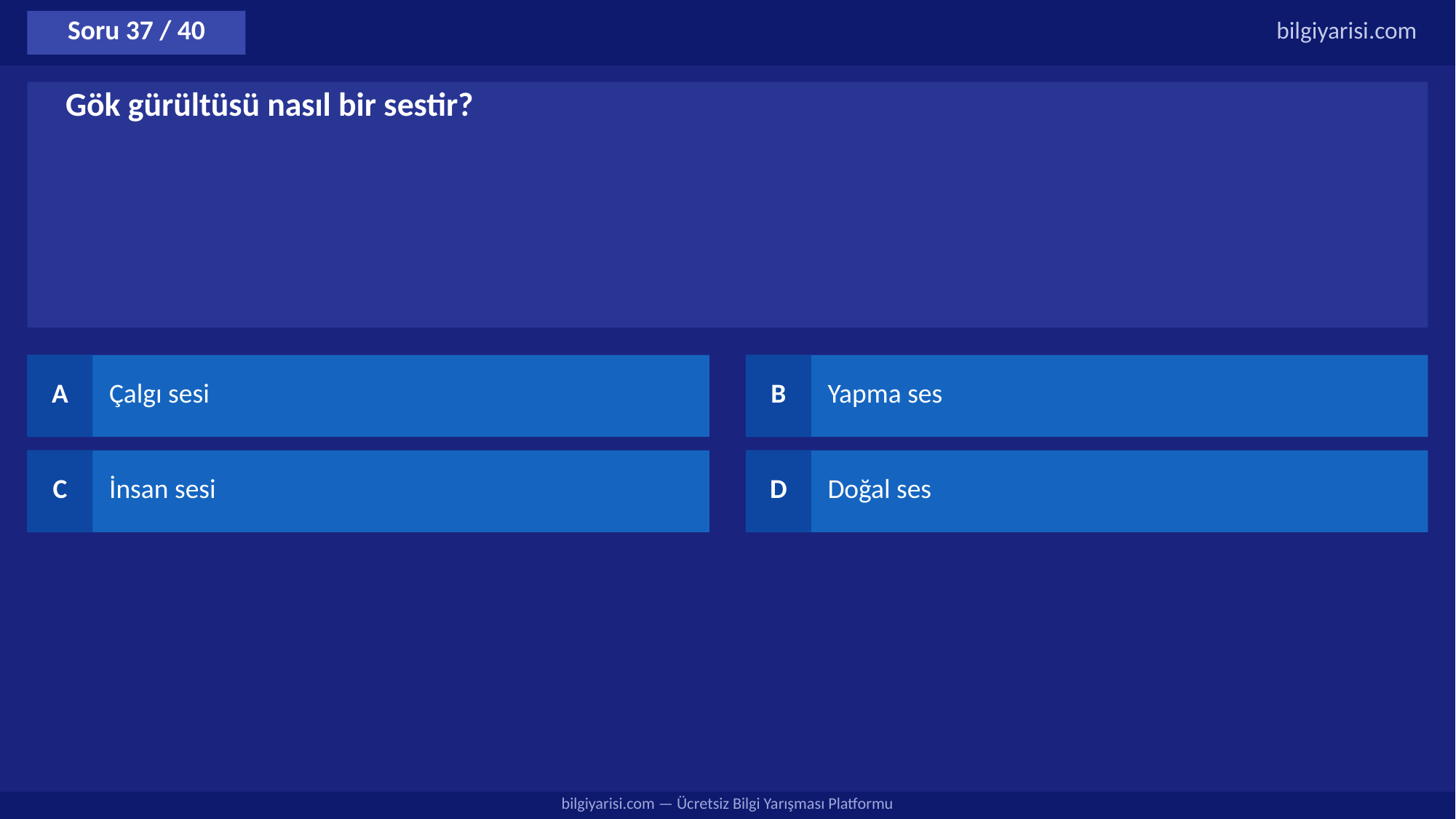

Soru 37 / 40
bilgiyarisi.com

Gök gürültüsü nasıl bir sestir?

A
Çalgı sesi

B
Yapma ses

C
İnsan sesi

D
Doğal ses
bilgiyarisi.com — Ücretsiz Bilgi Yarışması Platformu